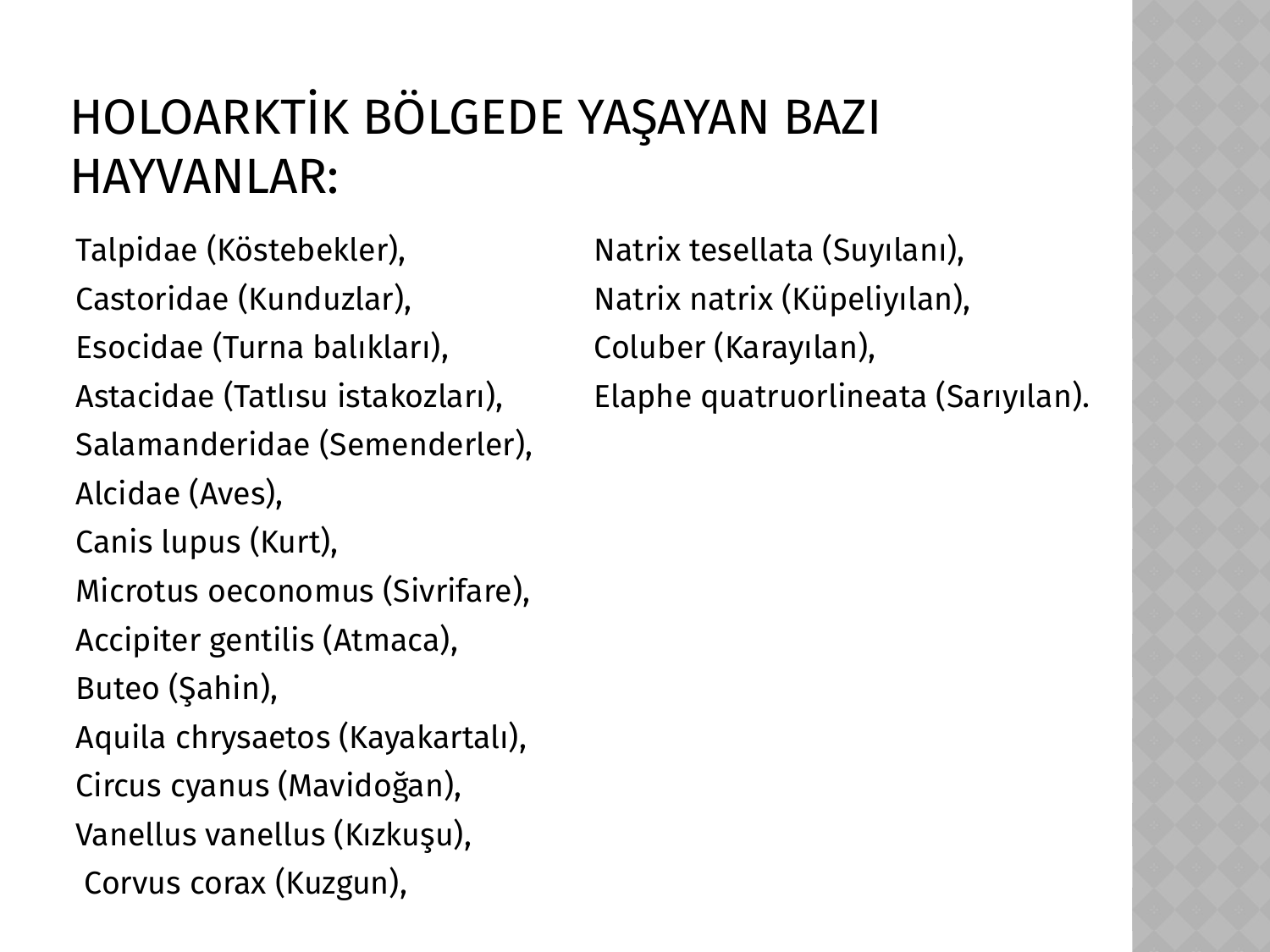

# Holoarktik bölgede yaşayan bazı hayvanlar:
Talpidae (Köstebekler),
Castoridae (Kunduzlar),
Esocidae (Turna balıkları),
Astacidae (Tatlısu istakozları),
Salamanderidae (Semenderler),
Alcidae (Aves),
Canis lupus (Kurt),
Microtus oeconomus (Sivrifare),
Accipiter gentilis (Atmaca),
Buteo (Şahin),
Aquila chrysaetos (Kayakartalı),
Circus cyanus (Mavidoğan),
Vanellus vanellus (Kızkuşu),
 Corvus corax (Kuzgun),
Natrix tesellata (Suyılanı),
Natrix natrix (Küpeliyılan),
Coluber (Karayılan),
Elaphe quatruorlineata (Sarıyılan).